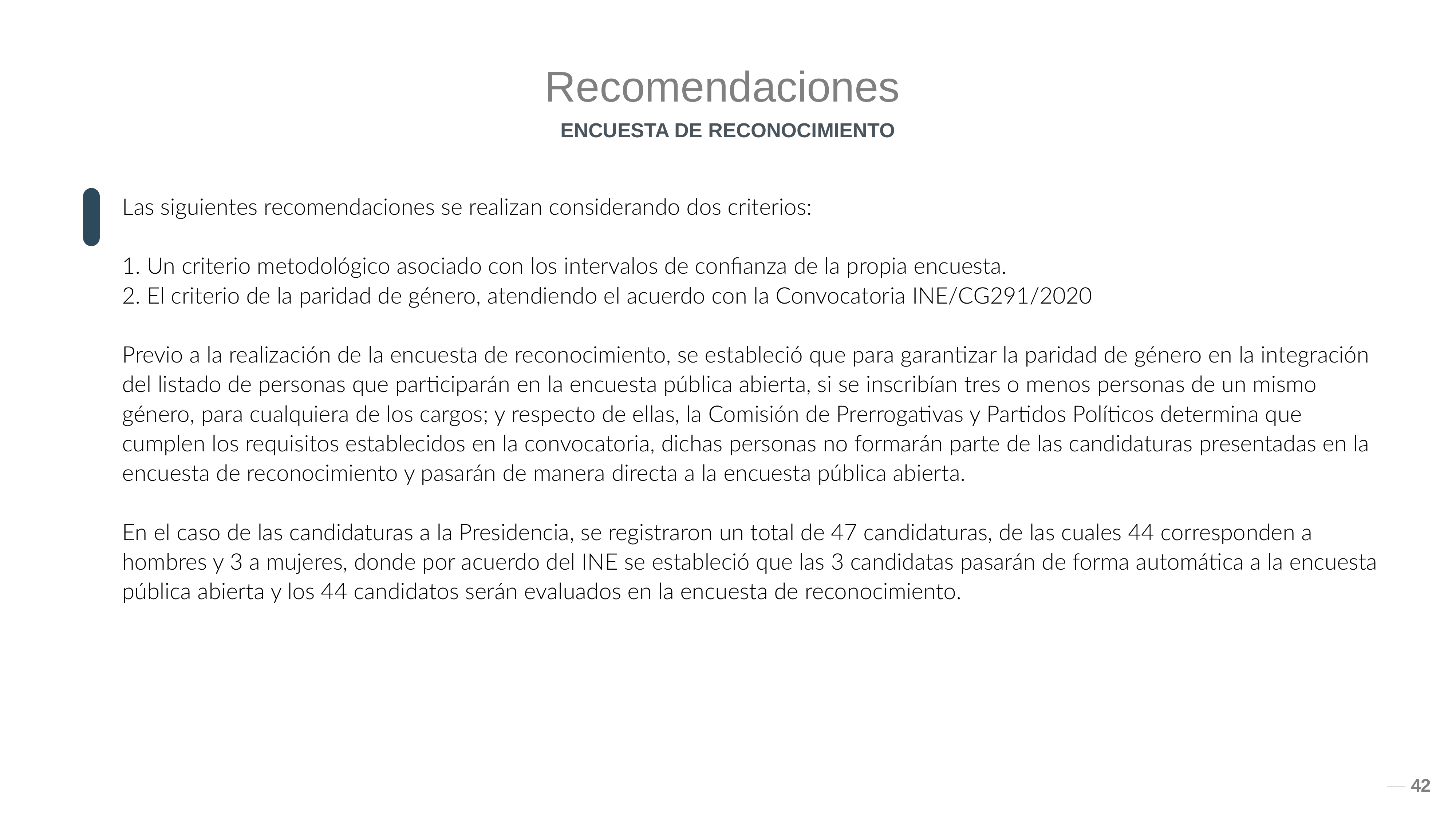

Recomendaciones
ENCUESTA DE RECONOCIMIENTO
Las siguientes recomendaciones se realizan considerando dos criterios:

1. Un criterio metodológico asociado con los intervalos de confianza de la propia encuesta.
2. El criterio de la paridad de género, atendiendo el acuerdo con la Convocatoria INE/CG291/2020

Previo a la realización de la encuesta de reconocimiento, se estableció que para garantizar la paridad de género en la integración del listado de personas que participarán en la encuesta pública abierta, si se inscribían tres o menos personas de un mismo género, para cualquiera de los cargos; y respecto de ellas, la Comisión de Prerrogativas y Partidos Políticos determina que cumplen los requisitos establecidos en la convocatoria, dichas personas no formarán parte de las candidaturas presentadas en la encuesta de reconocimiento y pasarán de manera directa a la encuesta pública abierta.

En el caso de las candidaturas a la Presidencia, se registraron un total de 47 candidaturas, de las cuales 44 corresponden a hombres y 3 a mujeres, donde por acuerdo del INE se estableció que las 3 candidatas pasarán de forma automática a la encuesta pública abierta y los 44 candidatos serán evaluados en la encuesta de reconocimiento.

42